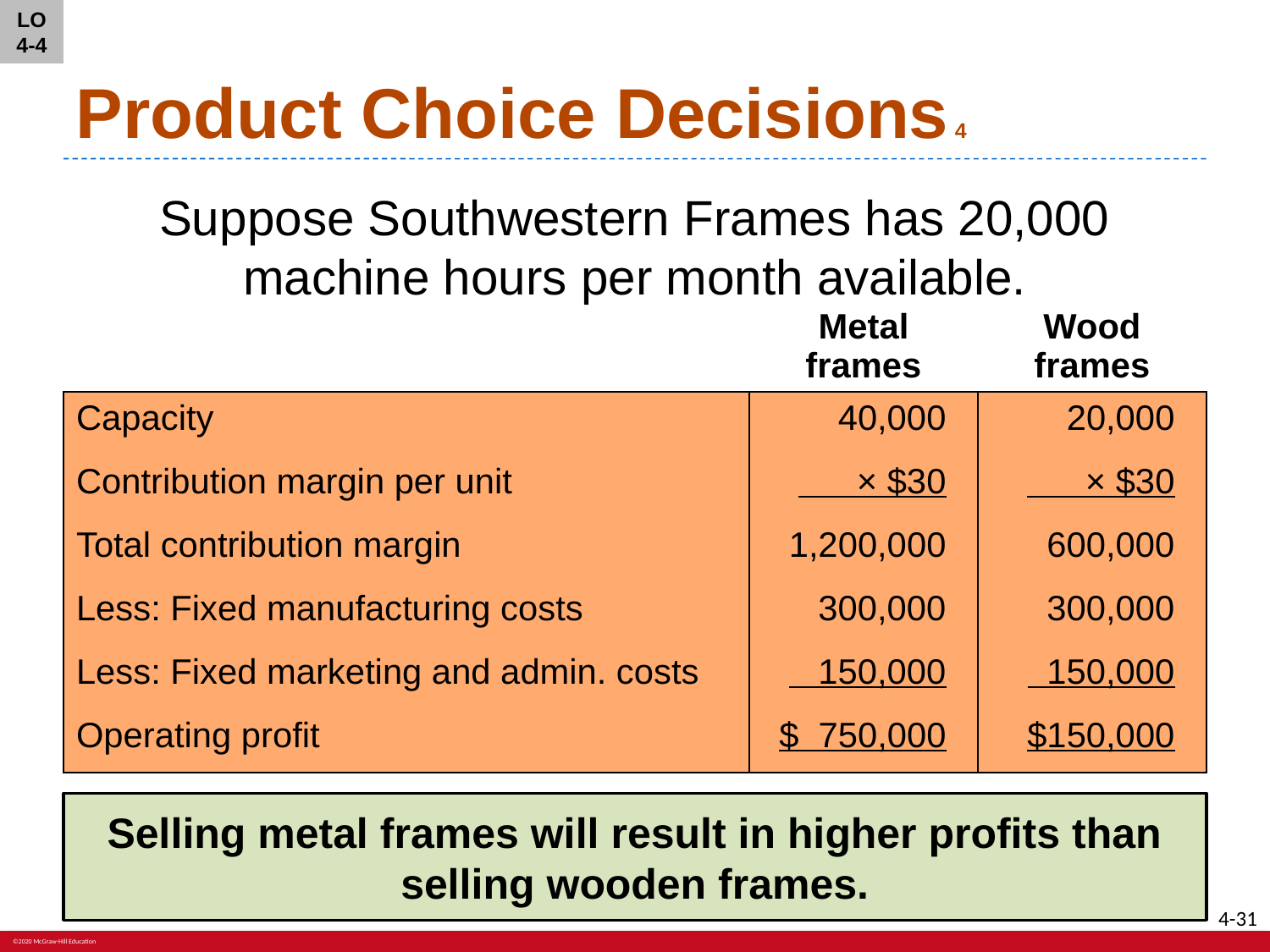

LO 4-4
# Product Choice Decisions 4
Suppose Southwestern Frames has 20,000 machine hours per month available.
|  | Metal frames | Wood frames |
| --- | --- | --- |
| Capacity | 40,000 | 20,000 |
| Contribution margin per unit | × $30 | × $30 |
| Total contribution margin | 1,200,000 | 600,000 |
| Less: Fixed manufacturing costs | 300,000 | 300,000 |
| Less: Fixed marketing and admin. costs | 150,000 | 150,000 |
| Operating profit | $ 750,000 | $150,000 |
Selling metal frames will result in higher profits than selling wooden frames.